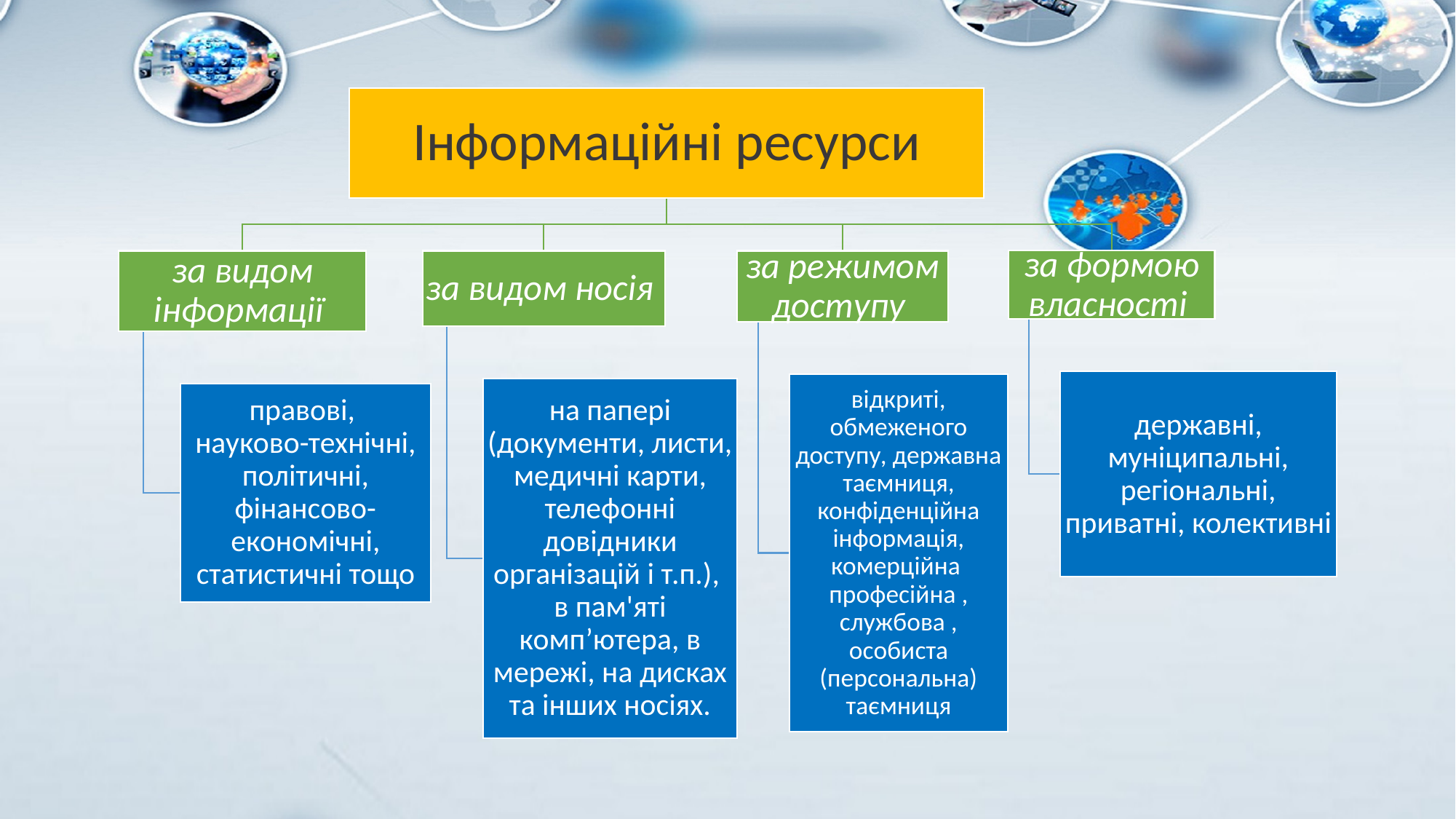

Інформаційні ресурси
за видом інформації
правові,
науково-технічні, політичні, фінансово-
економічні, статистичні тощо
за видом носія
на папері (документи, листи, медичні карти, телефонні довідники організацій і т.п.),
в пам'яті комп’ютера, в мережі, на дисках та інших носіях.
за режимом доступу
відкриті, обмеженого доступу, державна таємниця, конфіденційна інформація, комерційна  професійна , службова , особиста (персональна) таємниця
за формою власності
державні, муніципальні, регіональні, приватні, колективні